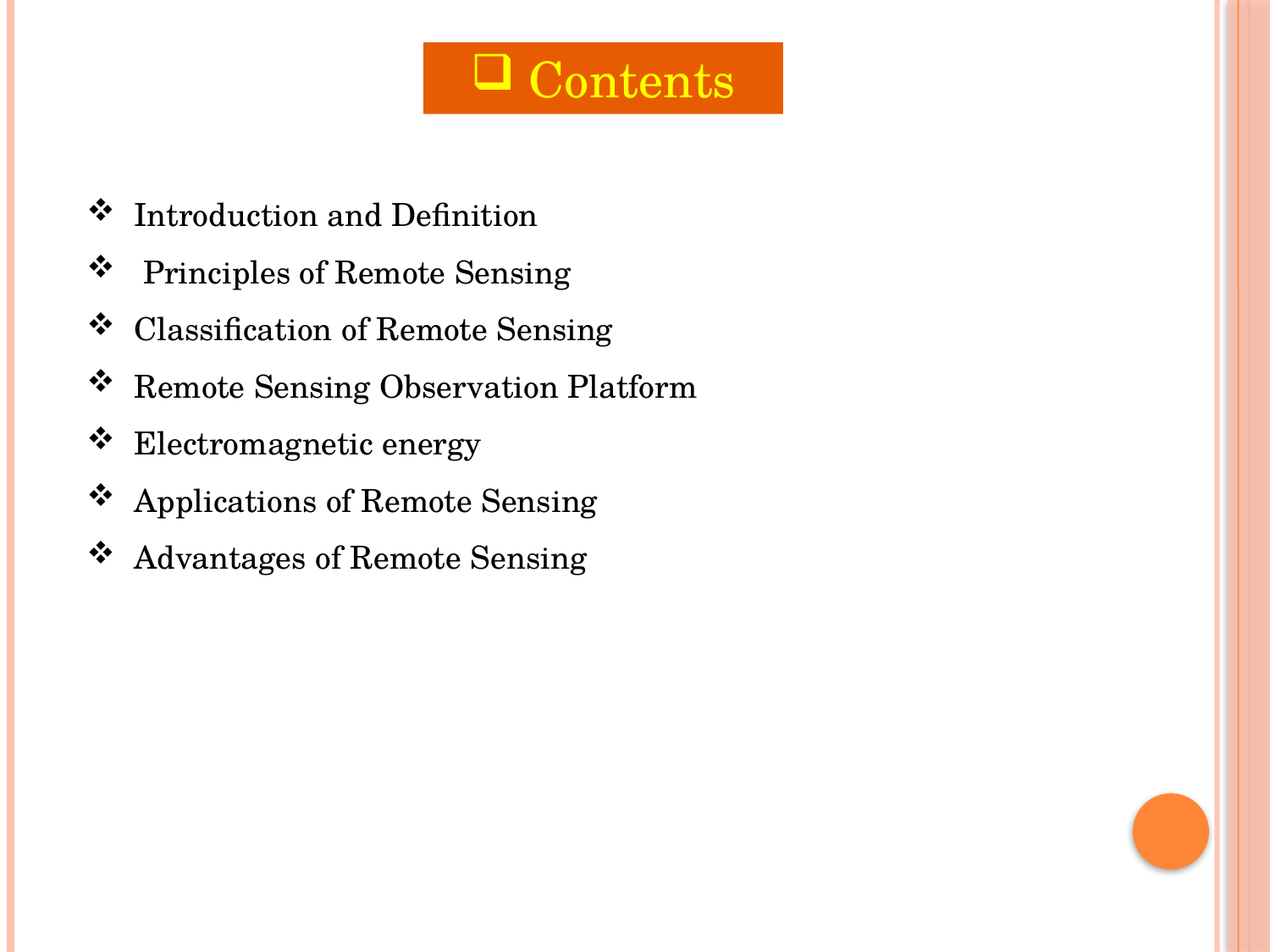

Contents
Introduction and Definition
 Principles of Remote Sensing
Classification of Remote Sensing
Remote Sensing Observation Platform
Electromagnetic energy
Applications of Remote Sensing
Advantages of Remote Sensing